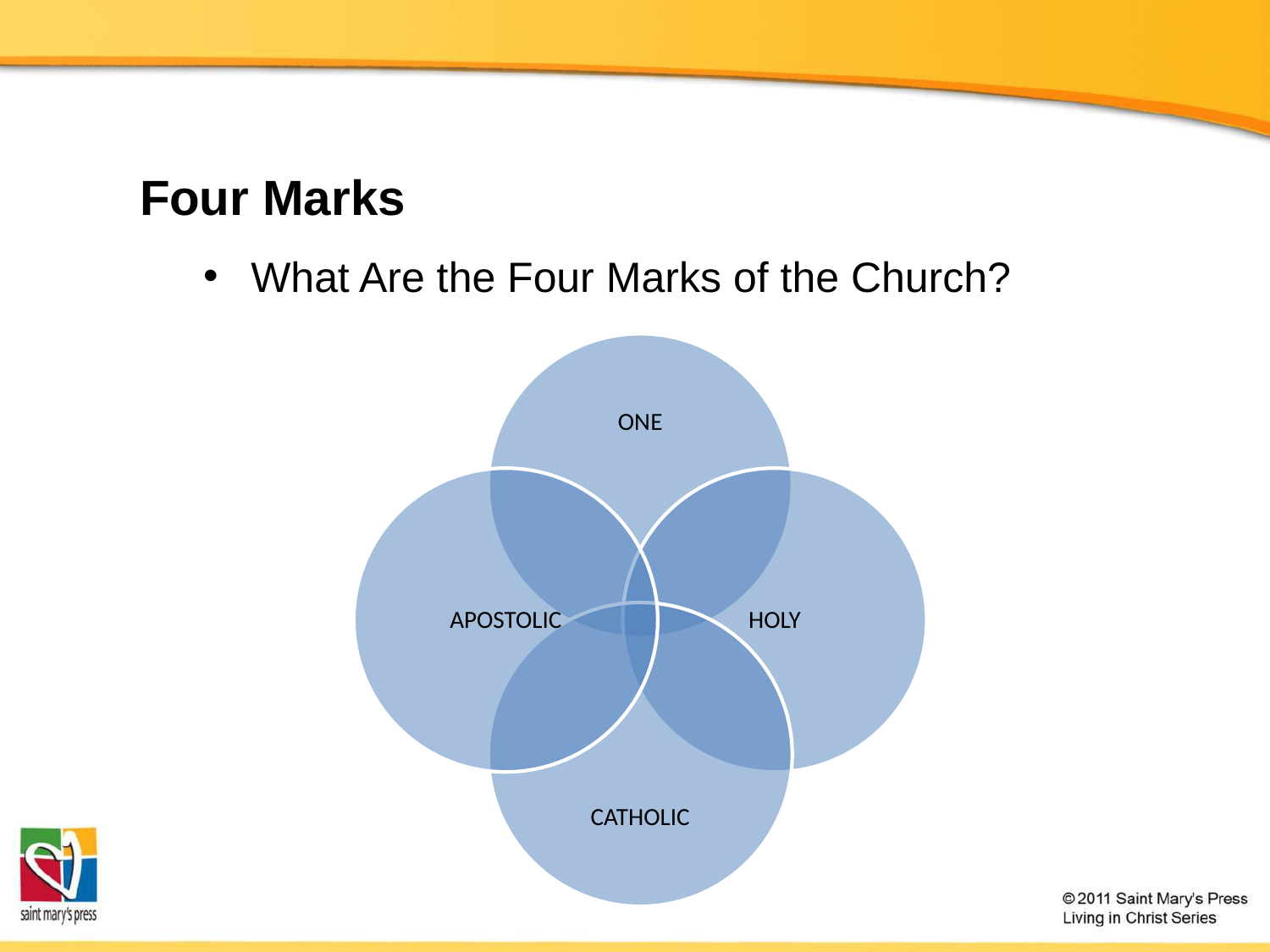

# Four Marks
What Are the Four Marks of the Church?

ONE
HOLY
CATHOLIC
APOSTOLIC